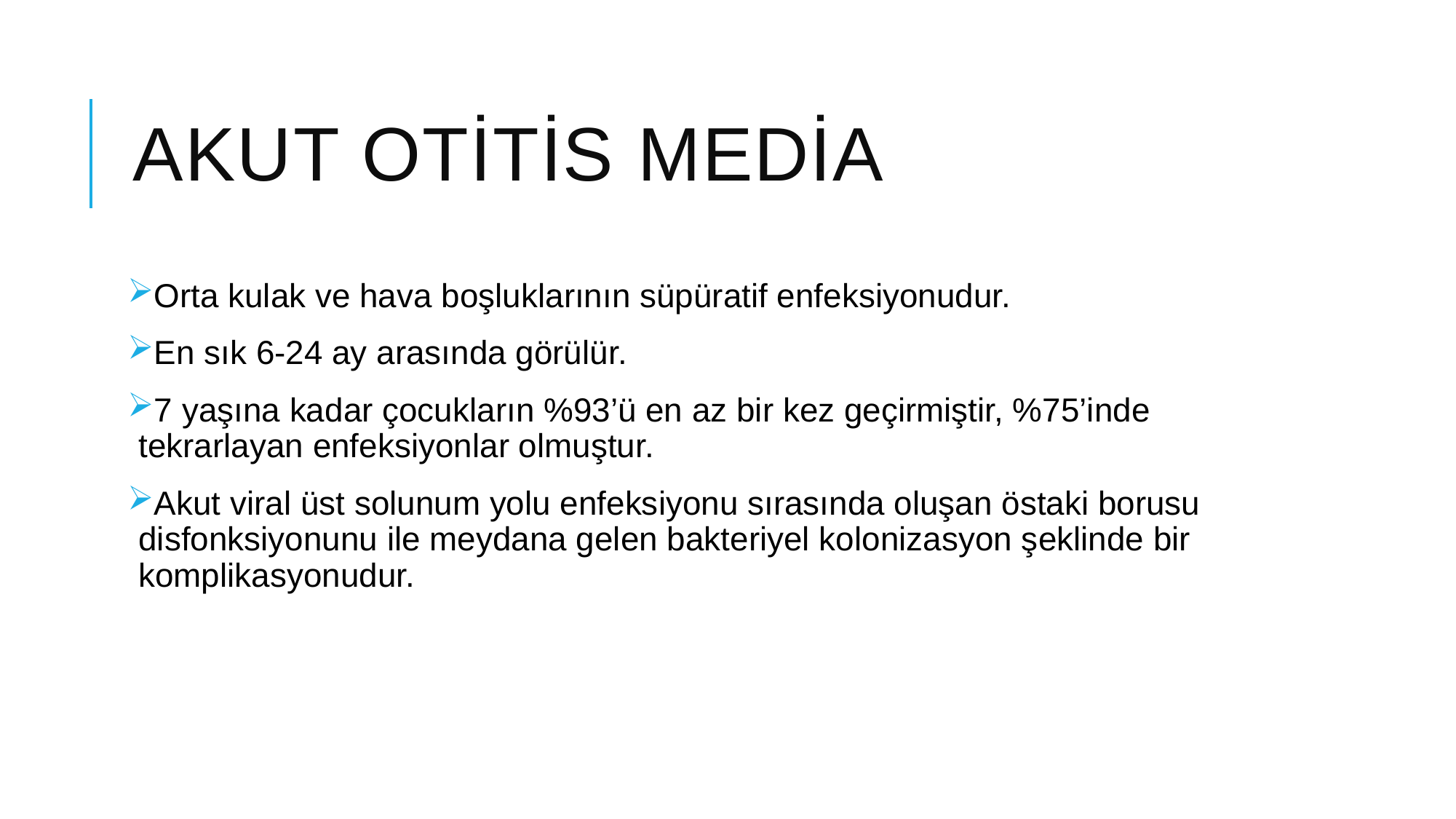

# AKUT OTİTİS MEDİA
Orta kulak ve hava boşluklarının süpüratif enfeksiyonudur.
En sık 6-24 ay arasında görülür.
7 yaşına kadar çocukların %93’ü en az bir kez geçirmiştir, %75’inde tekrarlayan enfeksiyonlar olmuştur.
Akut viral üst solunum yolu enfeksiyonu sırasında oluşan östaki borusu disfonksiyonunu ile meydana gelen bakteriyel kolonizasyon şeklinde bir komplikasyonudur.